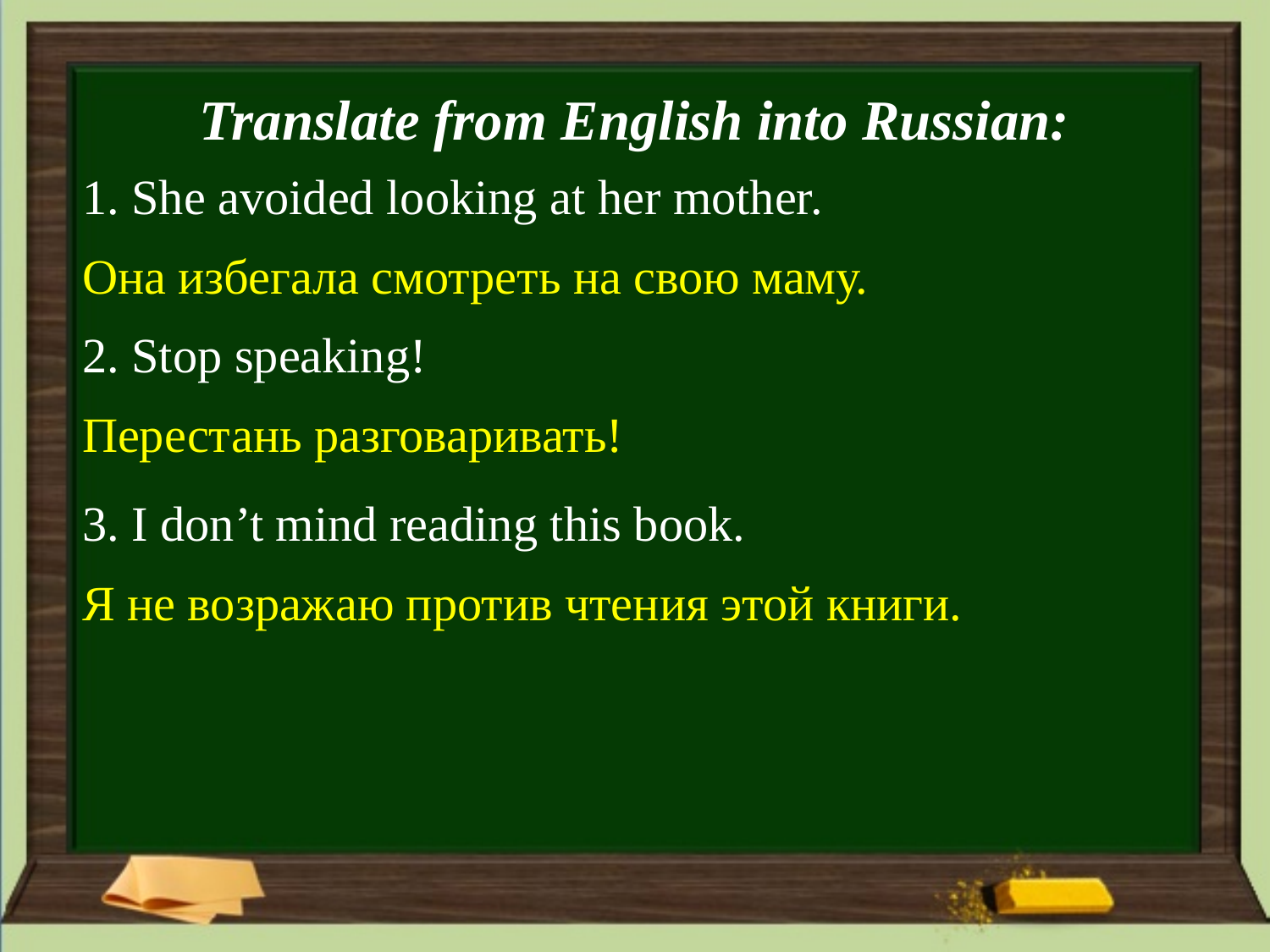

# Translate from English into Russian:
1. She avoided looking at her mother.
Она избегала смотреть на свою маму.
2. Stop speaking!
Перестань разговаривать!
3. I don’t mind reading this book.
Я не возражаю против чтения этой книги.